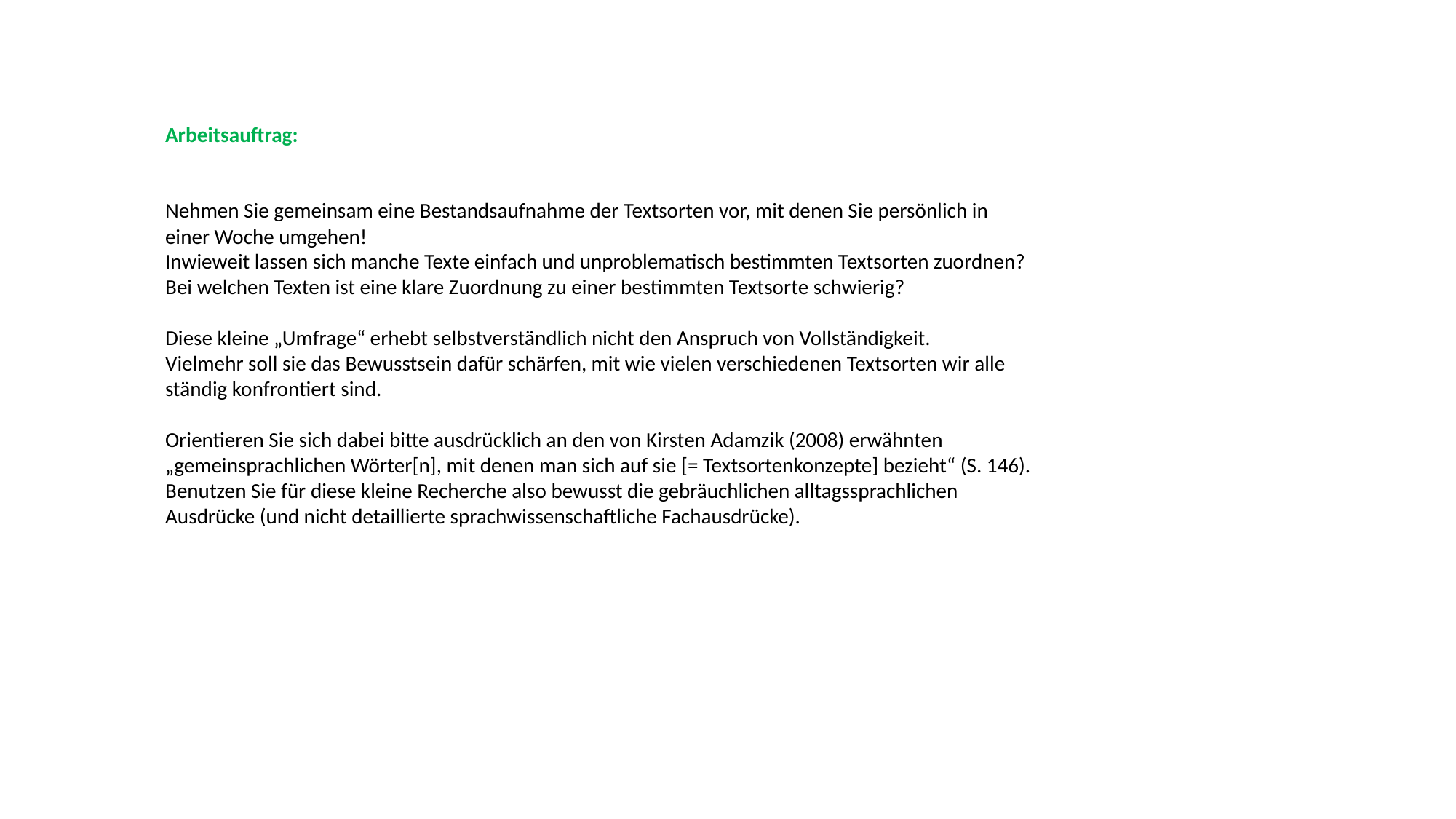

Arbeitsauftrag:

Nehmen Sie gemeinsam eine Bestandsaufnahme der Textsorten vor, mit denen Sie persönlich in einer Woche umgehen!
Inwieweit lassen sich manche Texte einfach und unproblematisch bestimmten Textsorten zuordnen?
Bei welchen Texten ist eine klare Zuordnung zu einer bestimmten Textsorte schwierig?

Diese kleine „Umfrage“ erhebt selbstverständlich nicht den Anspruch von Vollständigkeit.
Vielmehr soll sie das Bewusstsein dafür schärfen, mit wie vielen verschiedenen Textsorten wir alle ständig konfrontiert sind.

Orientieren Sie sich dabei bitte ausdrücklich an den von Kirsten Adamzik (2008) erwähnten
„gemeinsprachlichen Wörter[n], mit denen man sich auf sie [= Textsortenkonzepte] bezieht“ (S. 146).
Benutzen Sie für diese kleine Recherche also bewusst die gebräuchlichen alltagssprachlichen Ausdrücke (und nicht detaillierte sprachwissenschaftliche Fachausdrücke).